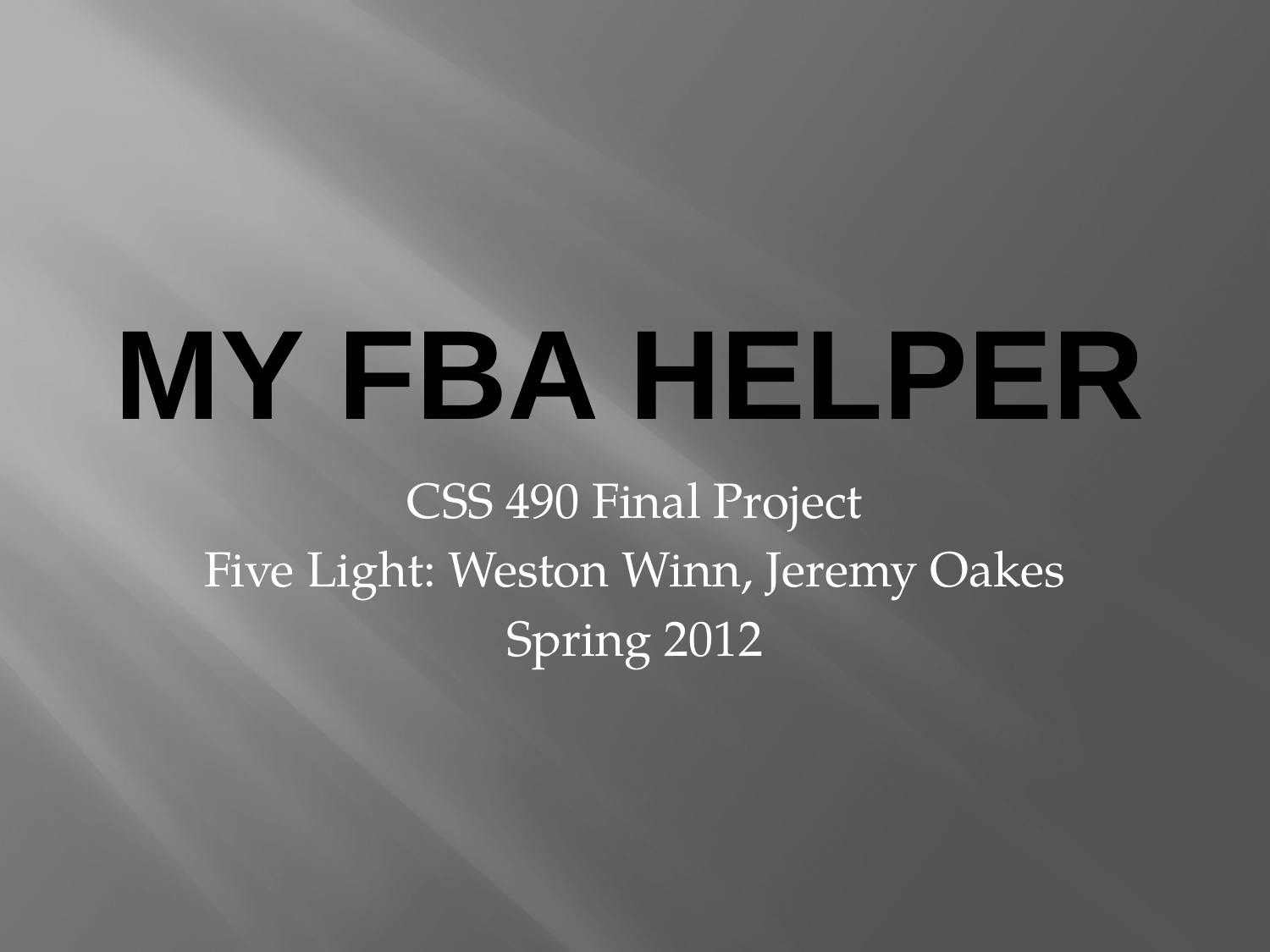

# My FBA Helper
CSS 490 Final Project
Five Light: Weston Winn, Jeremy Oakes
Spring 2012